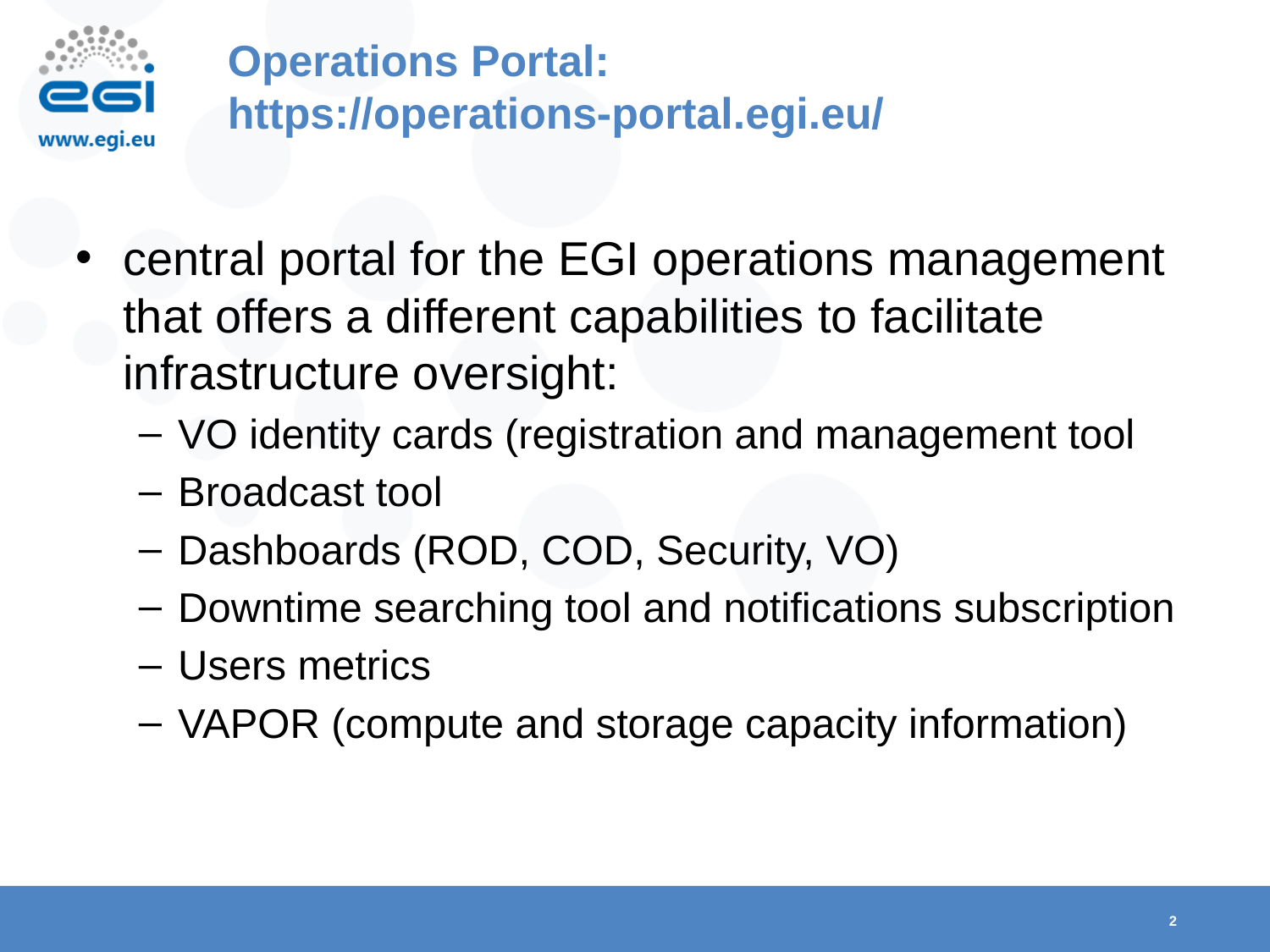

# Operations Portal: https://operations-portal.egi.eu/
central portal for the EGI operations management that offers a different capabilities to facilitate infrastructure oversight:
VO identity cards (registration and management tool
Broadcast tool
Dashboards (ROD, COD, Security, VO)
Downtime searching tool and notifications subscription
Users metrics
VAPOR (compute and storage capacity information)